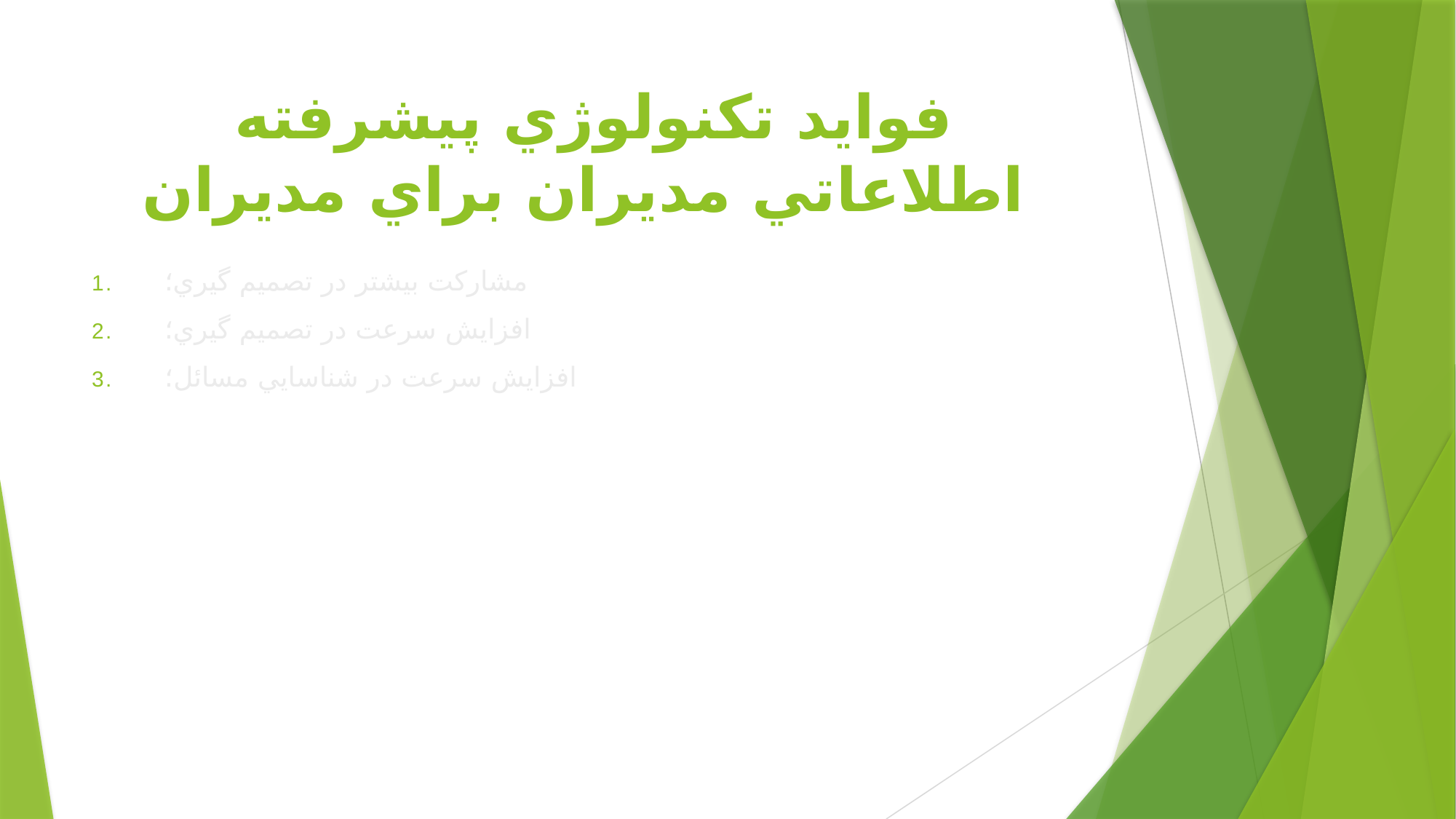

# فوايد تكنولوژي پيشرفته اطلاعاتي مديران براي مديران
مشاركت بيشتر در تصميم گيري؛
افزايش سرعت در تصميم گيري؛
افزايش سرعت در شناسايي مسائل؛